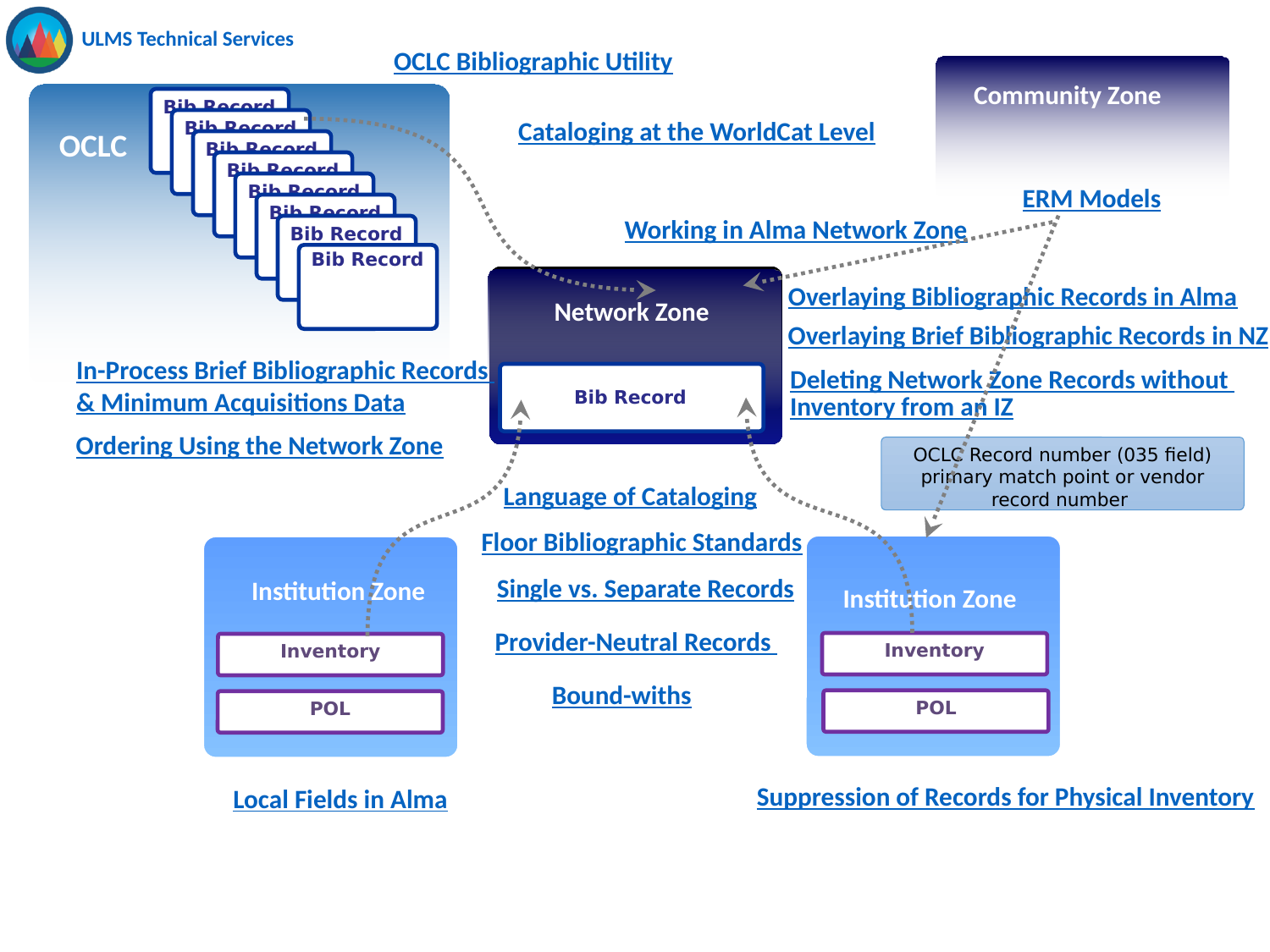

OCLC Bibliographic Utility

Community Zone

Bib Record
Cataloging at the WorldCat Level

Bib Record
OCLC

Bib Record

Bib Record

Bib Record
ERM Models

Bib Record
Working in Alma Network Zone

Bib Record
Bib Record

Overlaying Bibliographic Records in Alma
Network Zone
Overlaying Brief Bibliographic Records in NZ
In-Process Brief Bibliographic Records
& Minimum Acquisitions Data
Deleting Network Zone Records without Inventory from an IZ

Bib Record
Ordering Using the Network Zone
OCLC Record number (035 field) primary match point or vendor record number
Language of Cataloging
| Floor Bibliographic Standards |
| --- |

Institution Zone
Institution Zone
| Single vs. Separate Records |
| --- |
Institution Zone
Provider-Neutral Records
Inventory
Inventory
Bound-withs
POL
POL
Suppression of Records for Physical Inventory
Local Fields in Alma